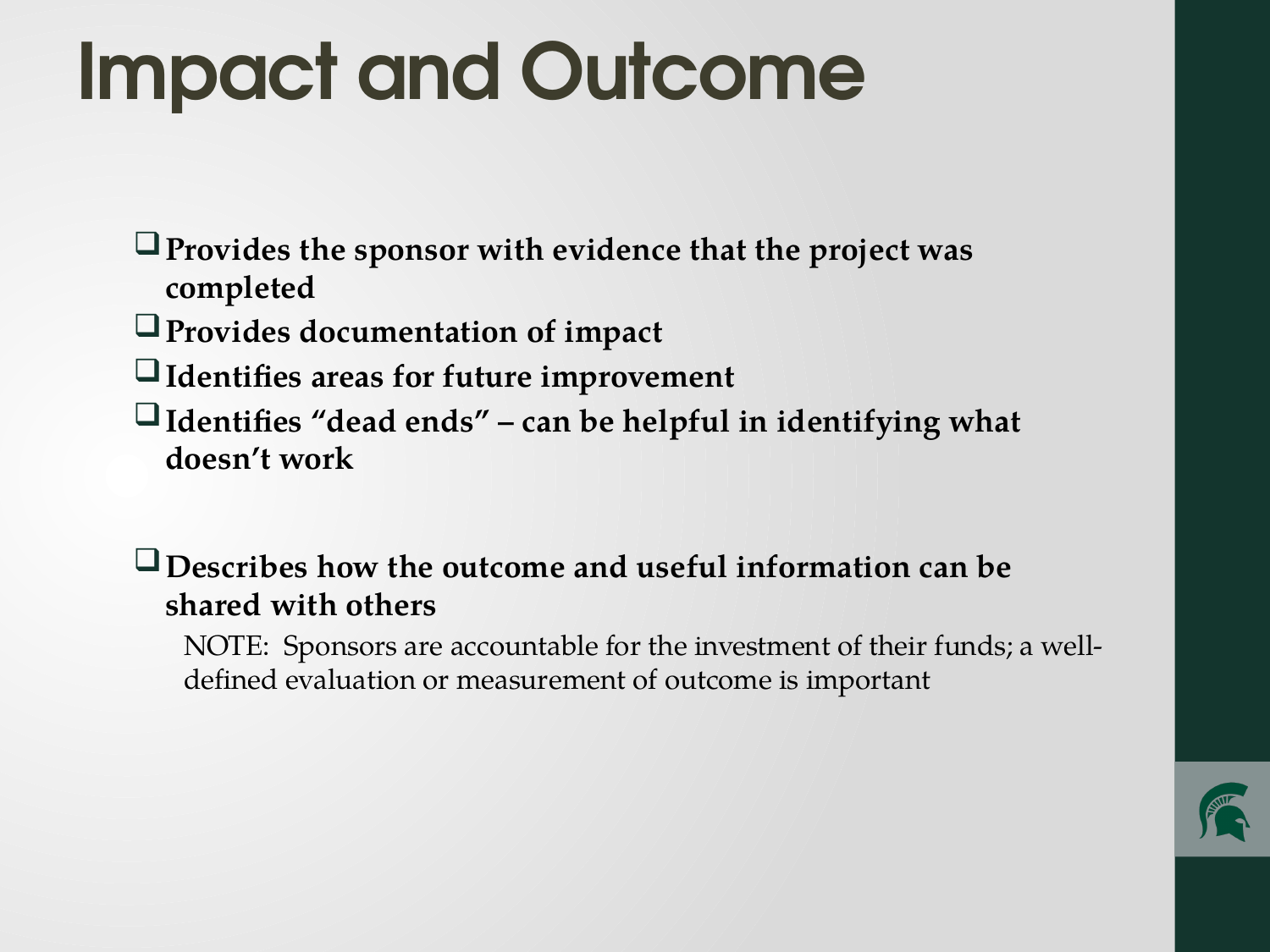

# Impact and Outcome
Provides the sponsor with evidence that the project was completed
Provides documentation of impact
Identifies areas for future improvement
Identifies “dead ends” – can be helpful in identifying what doesn’t work

Describes how the outcome and useful information can be shared with others
NOTE:  Sponsors are accountable for the investment of their funds; a well-defined evaluation or measurement of outcome is important